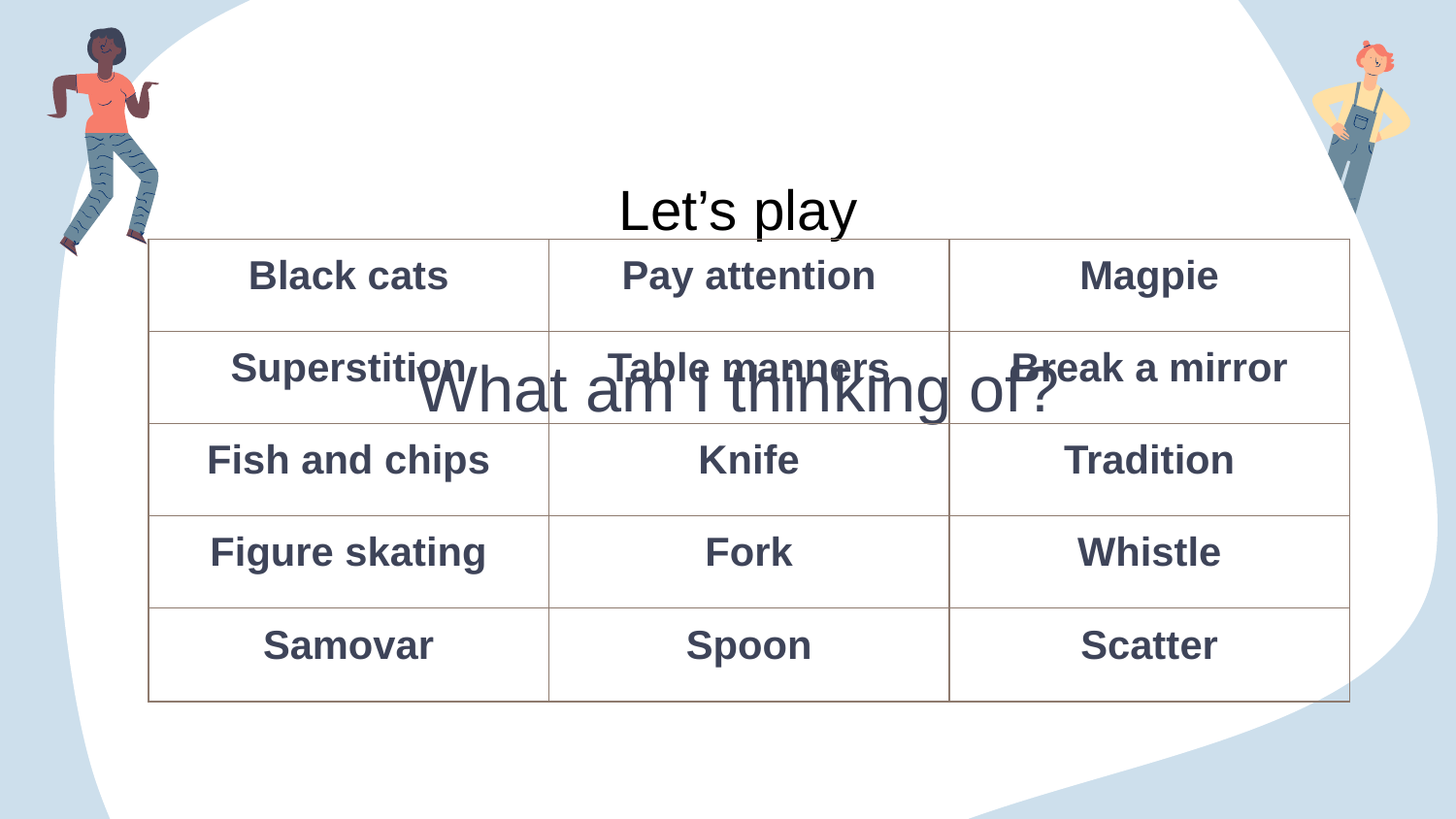

Let’s play
| Black cats | Pay attention | Magpie |
| --- | --- | --- |
| Superstition | Table manners | Break a mirror |
| Fish and chips | Knife | Tradition |
| Figure skating | Fork | Whistle |
| Samovar | Spoon | Scatter |
# What am I thinking of?